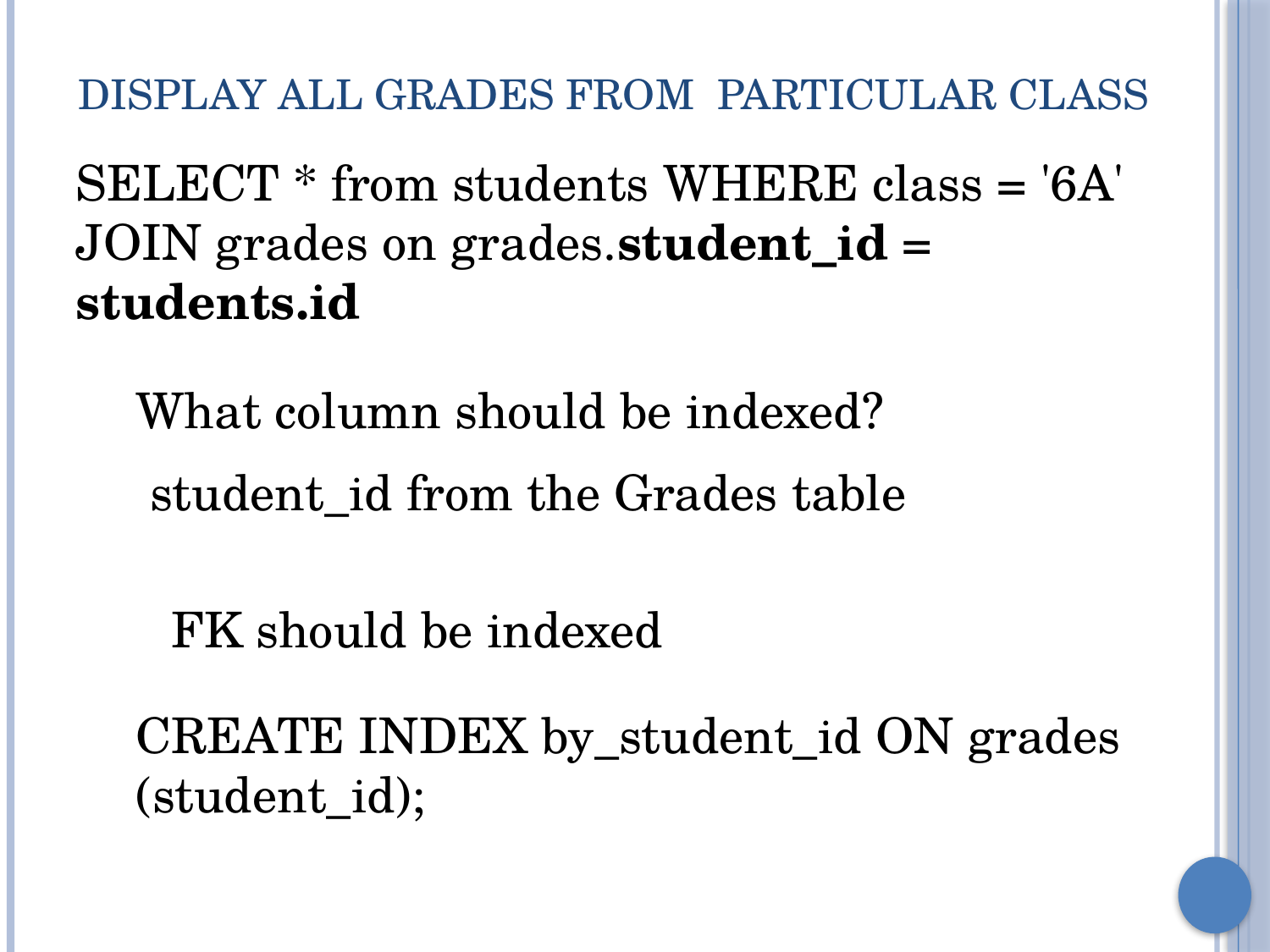

# Display All Grades From  Particular Class
SELECT * from students WHERE class = '6A' JOIN grades on grades.student_id = students.id
What column should be indexed?
student_id from the Grades table
FK should be indexed
CREATE INDEX by_student_id ON grades (student_id);